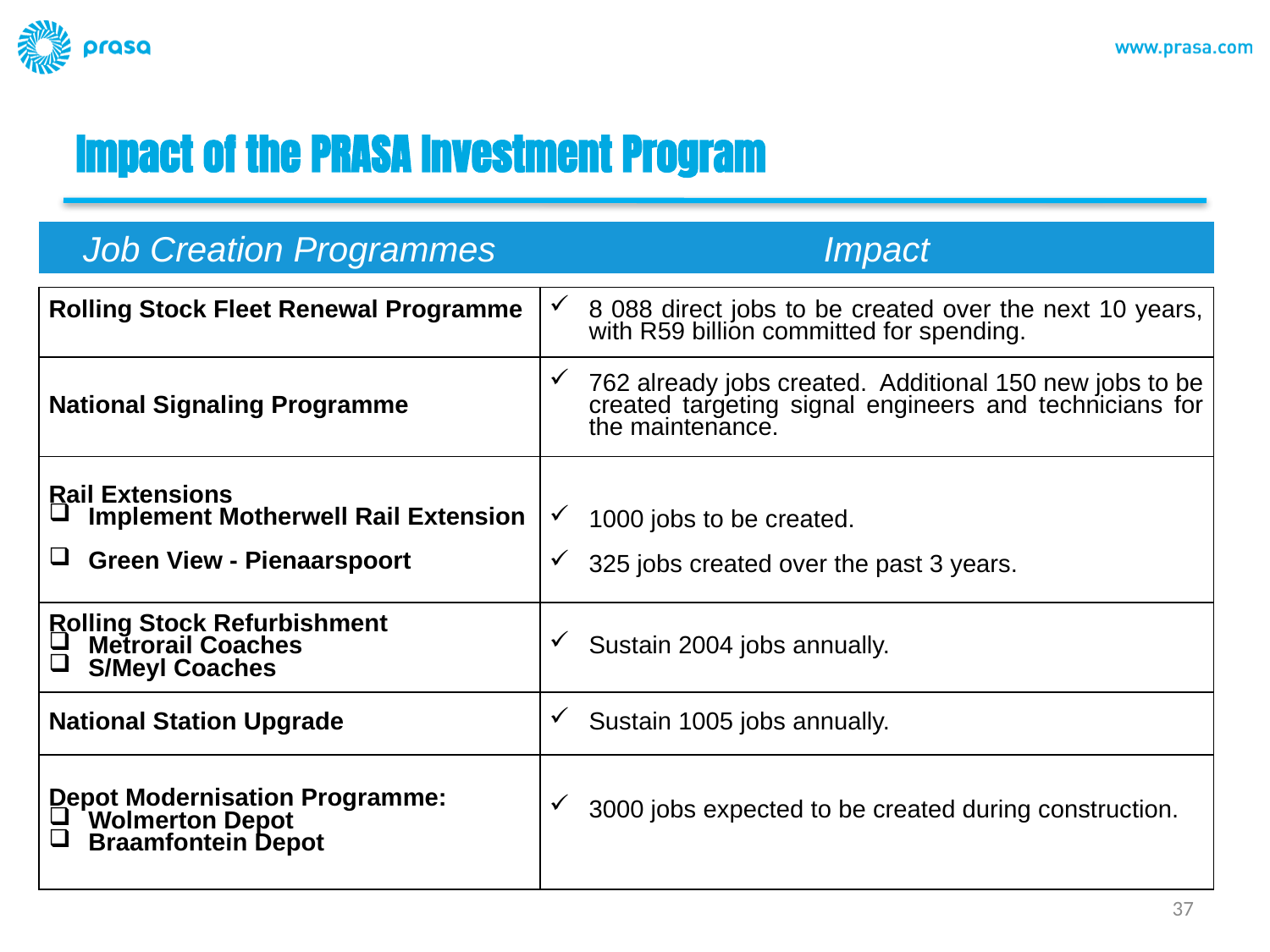

# Impact of the PRASA Investment Program
Job Creation Programmes
Impact
| Rolling Stock Fleet Renewal Programme | 8 088 direct jobs to be created over the next 10 years, with R59 billion committed for spending. |
| --- | --- |
| National Signaling Programme | 762 already jobs created. Additional 150 new jobs to be created targeting signal engineers and technicians for the maintenance. |
| Rail Extensions Implement Motherwell Rail Extension Green View - Pienaarspoort | 1000 jobs to be created. 325 jobs created over the past 3 years. |
| Rolling Stock Refurbishment Metrorail Coaches S/Meyl Coaches | Sustain 2004 jobs annually. |
| National Station Upgrade | Sustain 1005 jobs annually. |
| Depot Modernisation Programme: Wolmerton Depot Braamfontein Depot | 3000 jobs expected to be created during construction. |
37